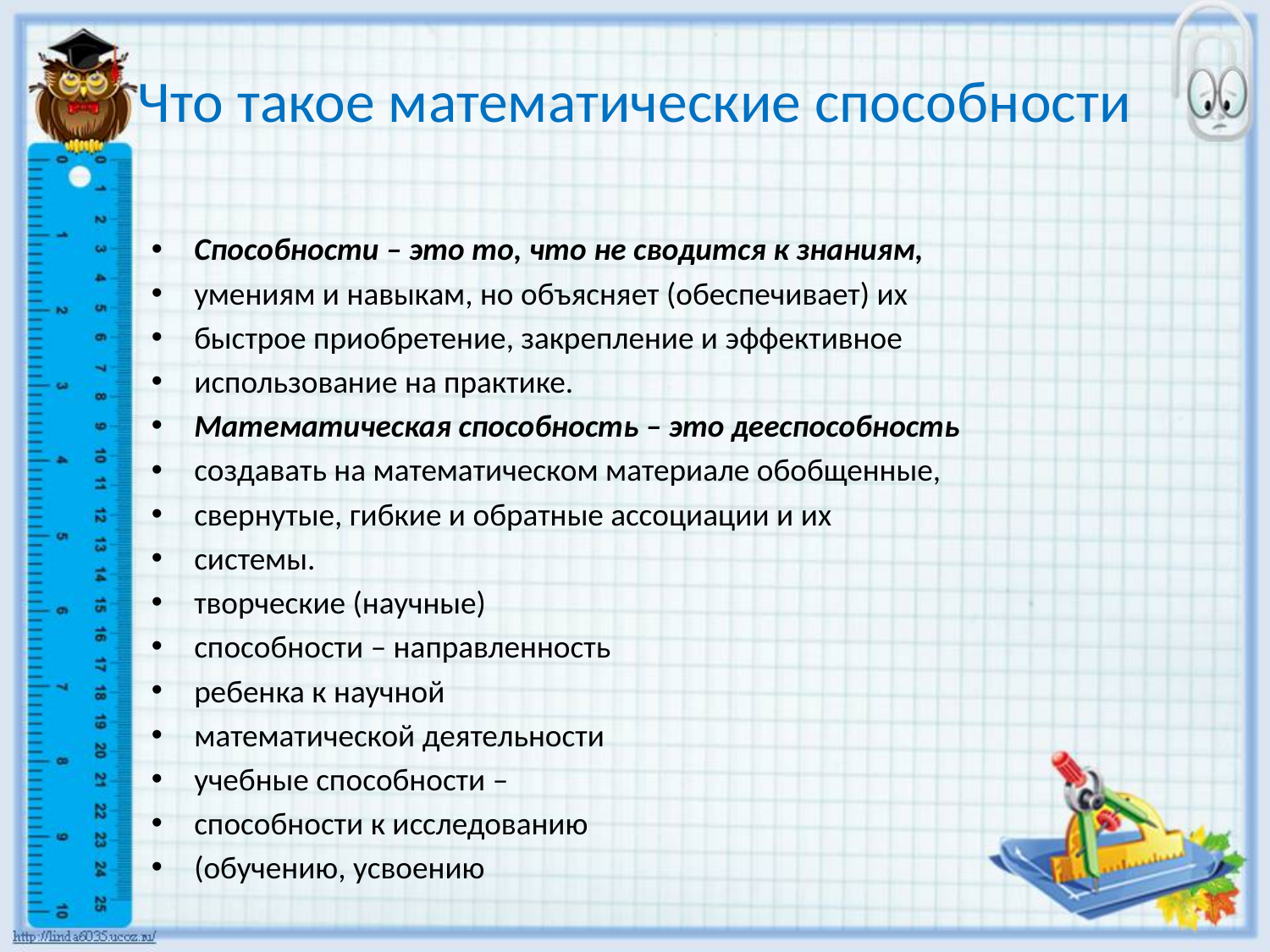

# Что такое математические способности

Способности – это то, что не сводится к знаниям,
умениям и навыкам, но объясняет (обеспечивает) их
быстрое приобретение, закрепление и эффективное
использование на практике.
Математическая способность – это дееспособность
создавать на математическом материале обобщенные,
свернутые, гибкие и обратные ассоциации и их
системы.
творческие (научные)
способности – направленность
ребенка к научной
математической деятельности
учебные способности –
способности к исследованию
(обучению, усвоению